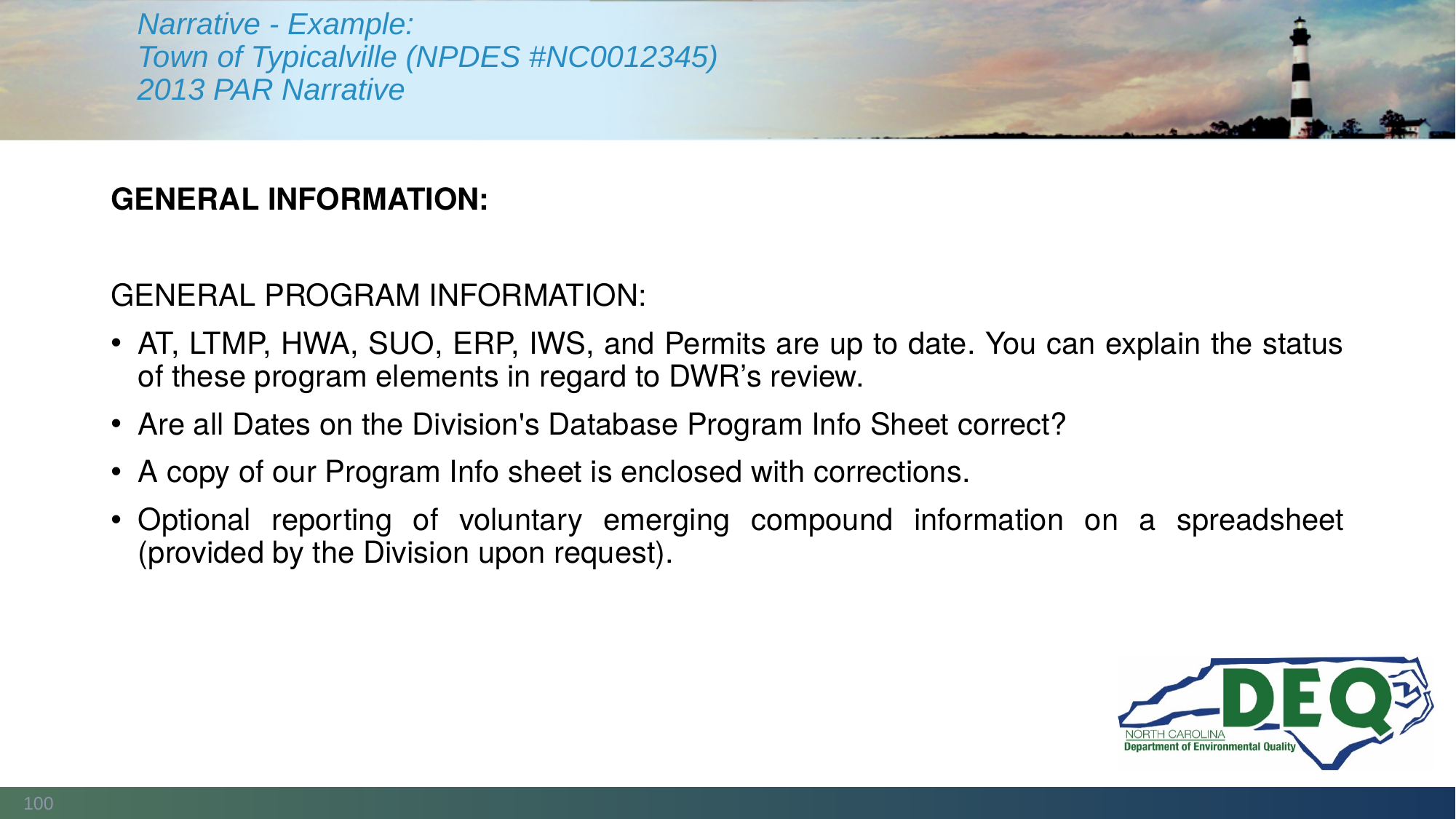

# Narrative - Example: Town of Typicalville (NPDES #NC0012345) 2013 PAR Narrative
GENERAL INFORMATION:

GENERAL PROGRAM INFORMATION:
AT, LTMP, HWA, SUO, ERP, IWS, and Permits are up to date. You can explain the status of these program elements in regard to DWR’s review.
Are all Dates on the Division's Database Program Info Sheet correct?
A copy of our Program Info sheet is enclosed with corrections.
Optional reporting of voluntary emerging compound information on a spreadsheet (provided by the Division upon request).
100